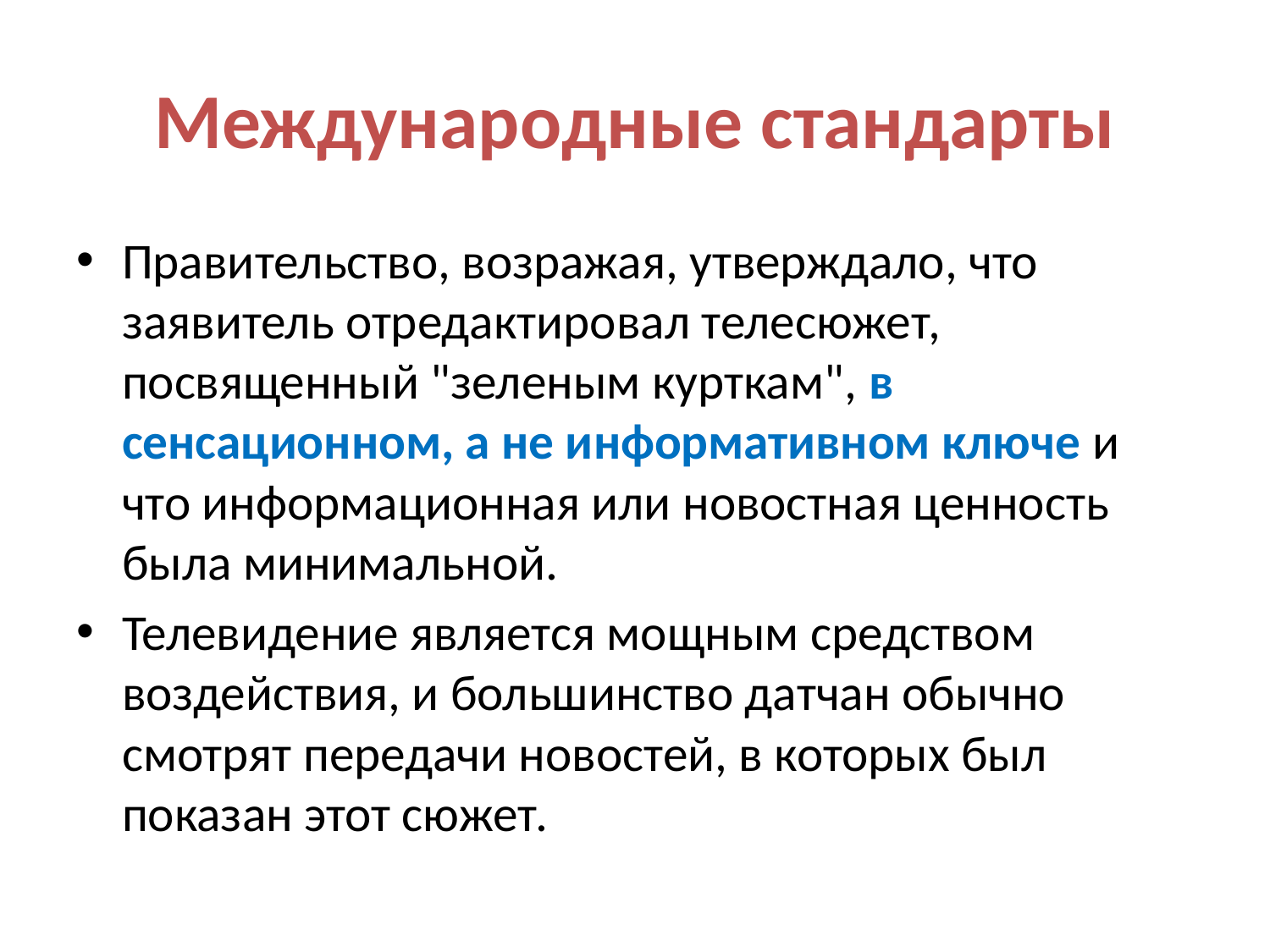

# Международные стандарты
Правительство, возражая, утверждало, что заявитель отредактировал телесюжет, посвященный "зеленым курткам", в сенсационном, а не информативном ключе и что информационная или новостная ценность была минимальной.
Телевидение является мощным средством воздействия, и большинство датчан обычно смотрят передачи новостей, в которых был показан этот сюжет.